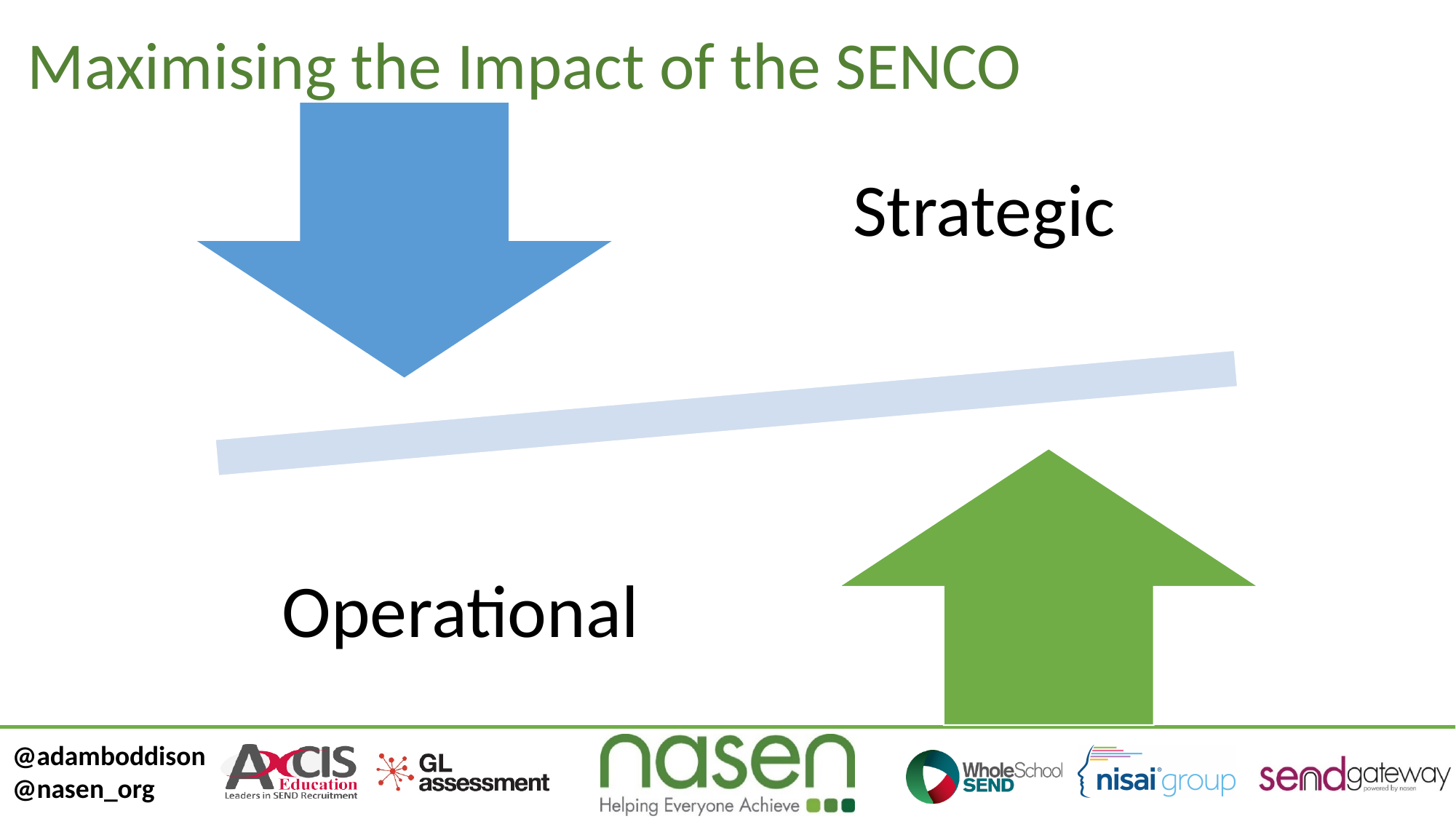

# Maximising the Impact of the SENCO
Strategic
Operational